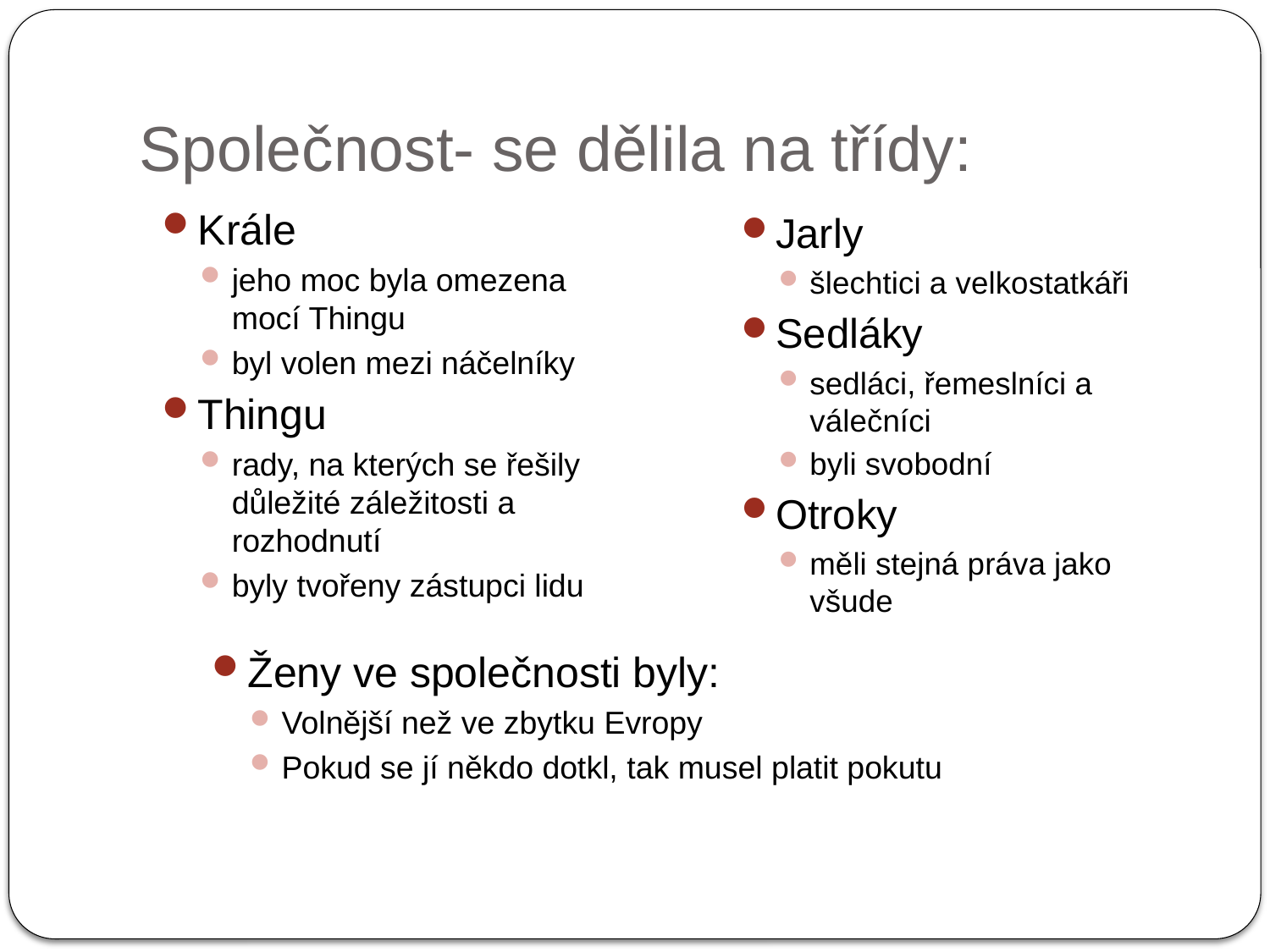

# Společnost- se dělila na třídy:
Krále
jeho moc byla omezena mocí Thingu
byl volen mezi náčelníky
Thingu
rady, na kterých se řešily důležité záležitosti a rozhodnutí
byly tvořeny zástupci lidu
Jarly
šlechtici a velkostatkáři
Sedláky
sedláci, řemeslníci a válečníci
byli svobodní
Otroky
měli stejná práva jako všude

Ženy ve společnosti byly:
Volnější než ve zbytku Evropy
Pokud se jí někdo dotkl, tak musel platit pokutu